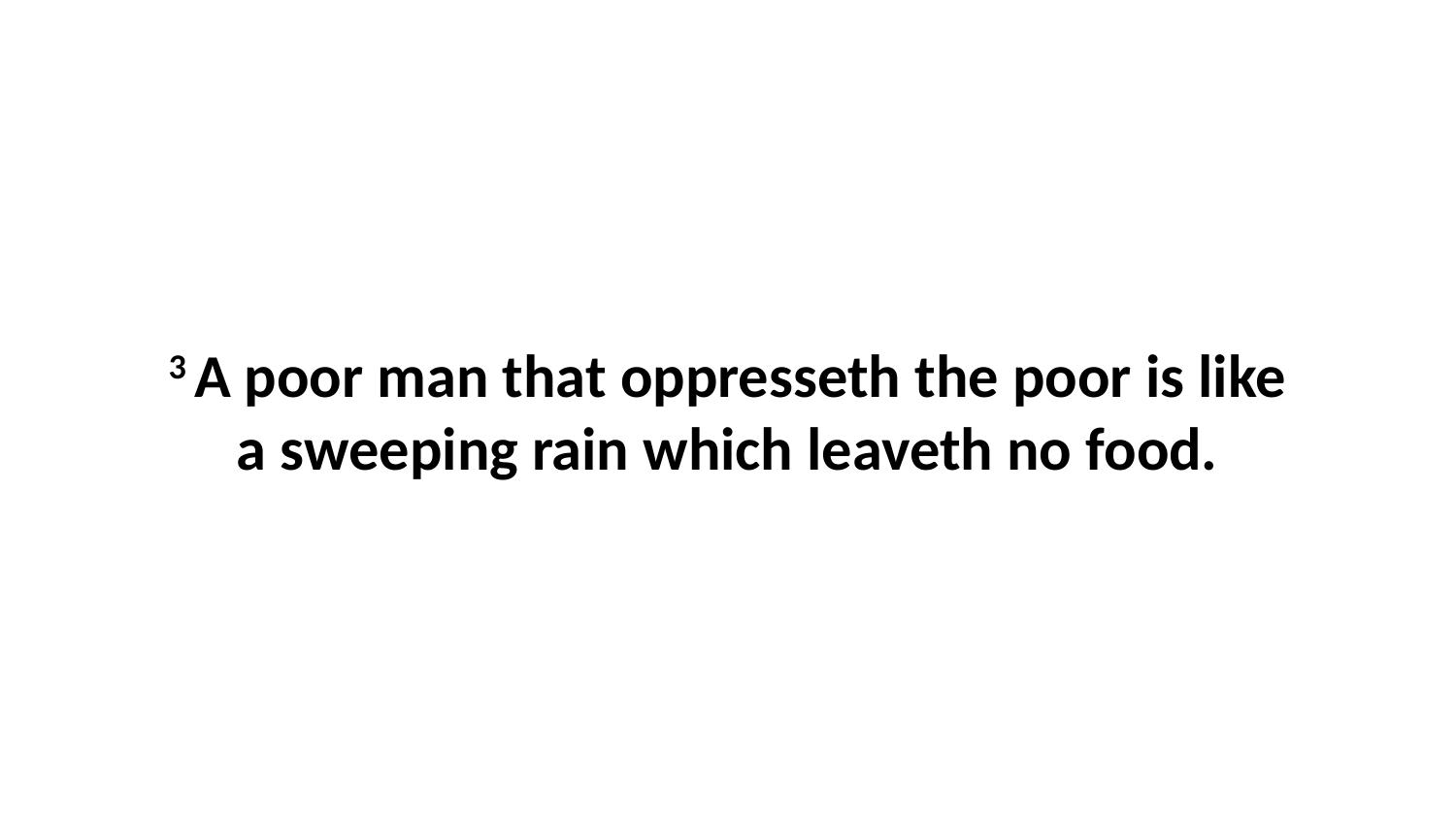

3 A poor man that oppresseth the poor is like a sweeping rain which leaveth no food.